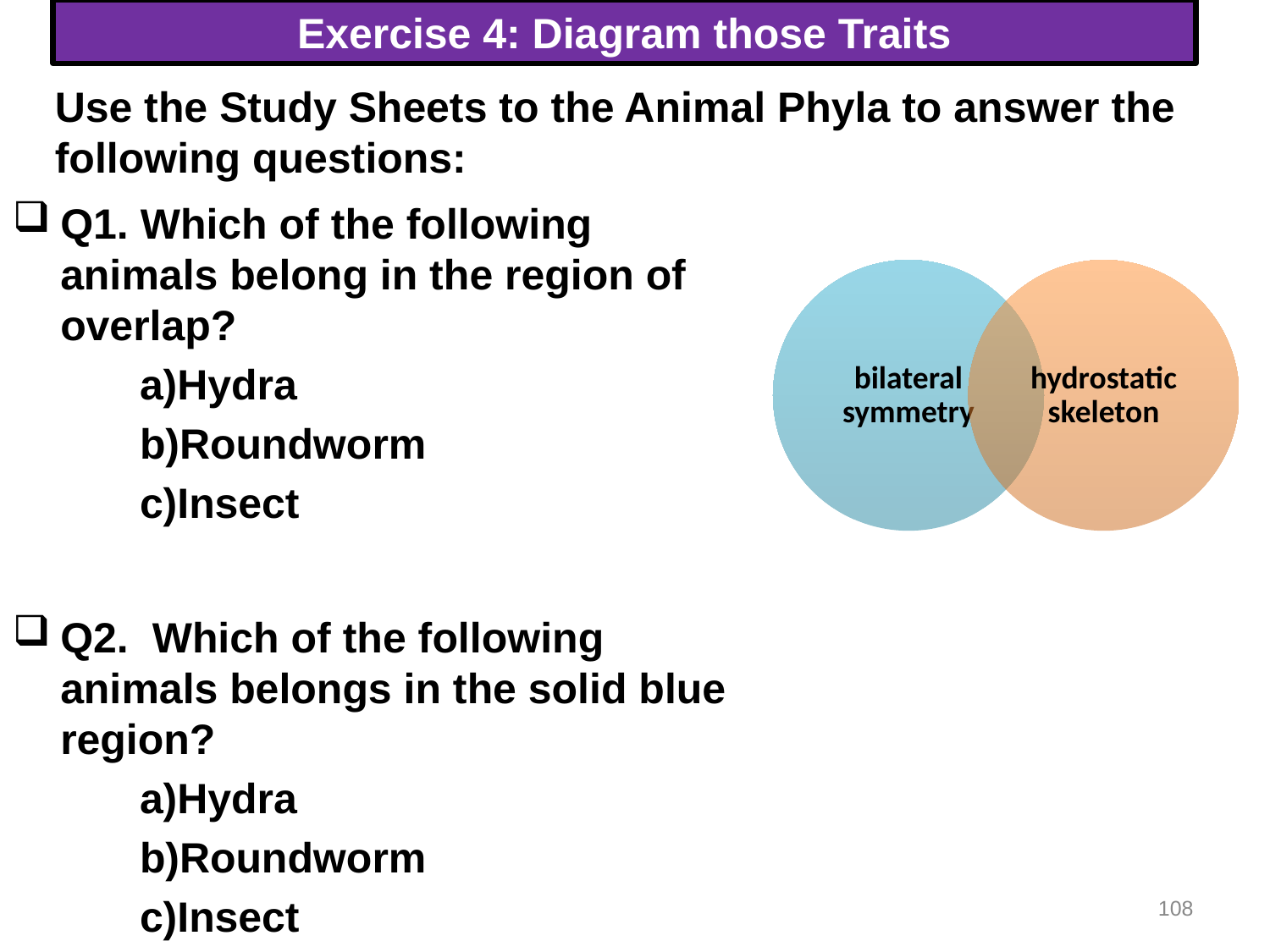

# Exercise 4: Diagram those Traits
Use the Study Sheets to the Animal Phyla to answer the following questions:

Q1. Which of the following animals belong in the region of overlap?
Hydra
Roundworm
Insect

Q2.  Which of the following animals belongs in the solid blue region?
Hydra
Roundworm
Insect

bilateral symmetry
hydrostatic skeleton
108